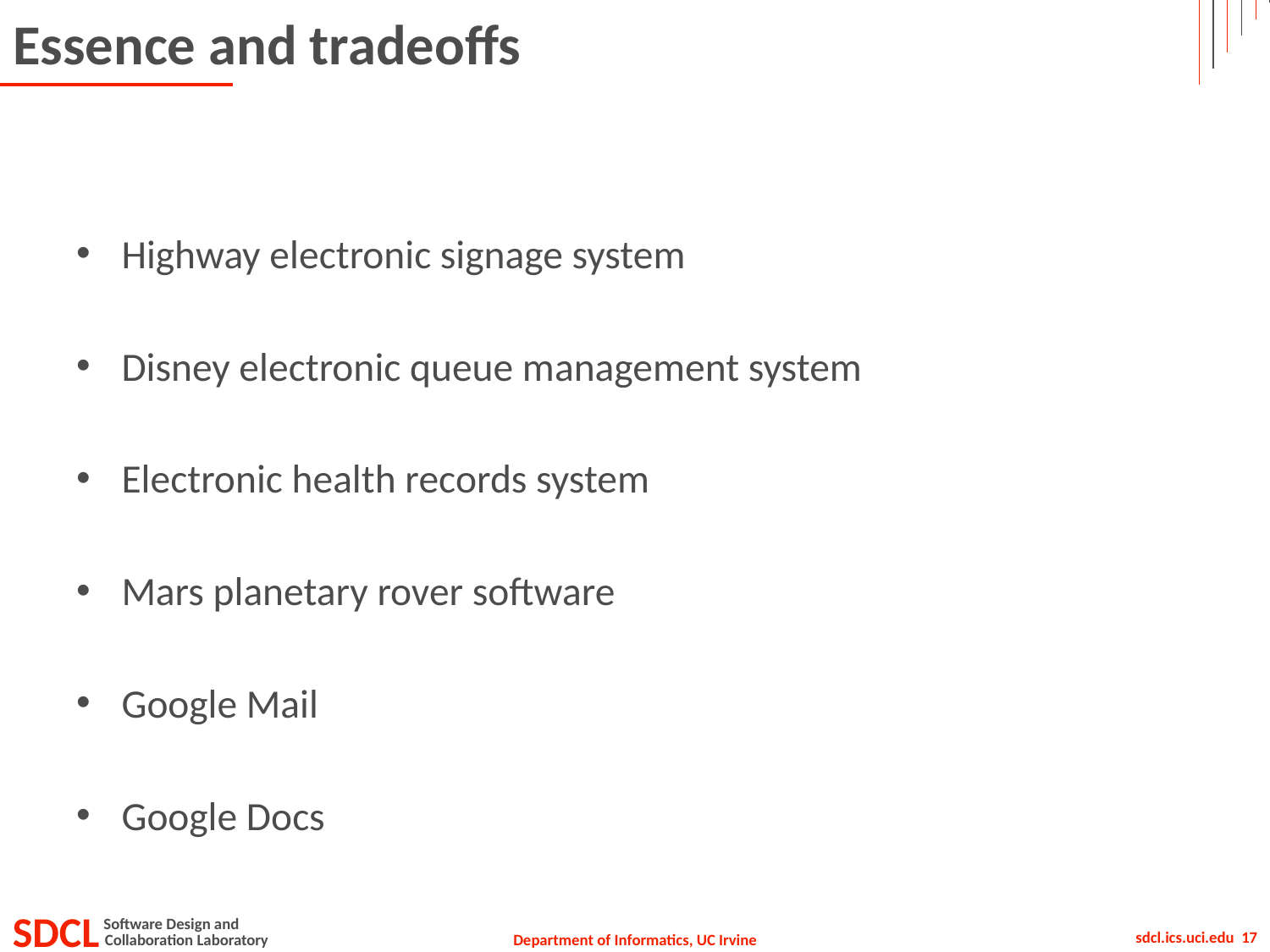

# Essence and tradeoffs
Highway electronic signage system

Disney electronic queue management system

Electronic health records system

Mars planetary rover software

Google Mail

Google Docs